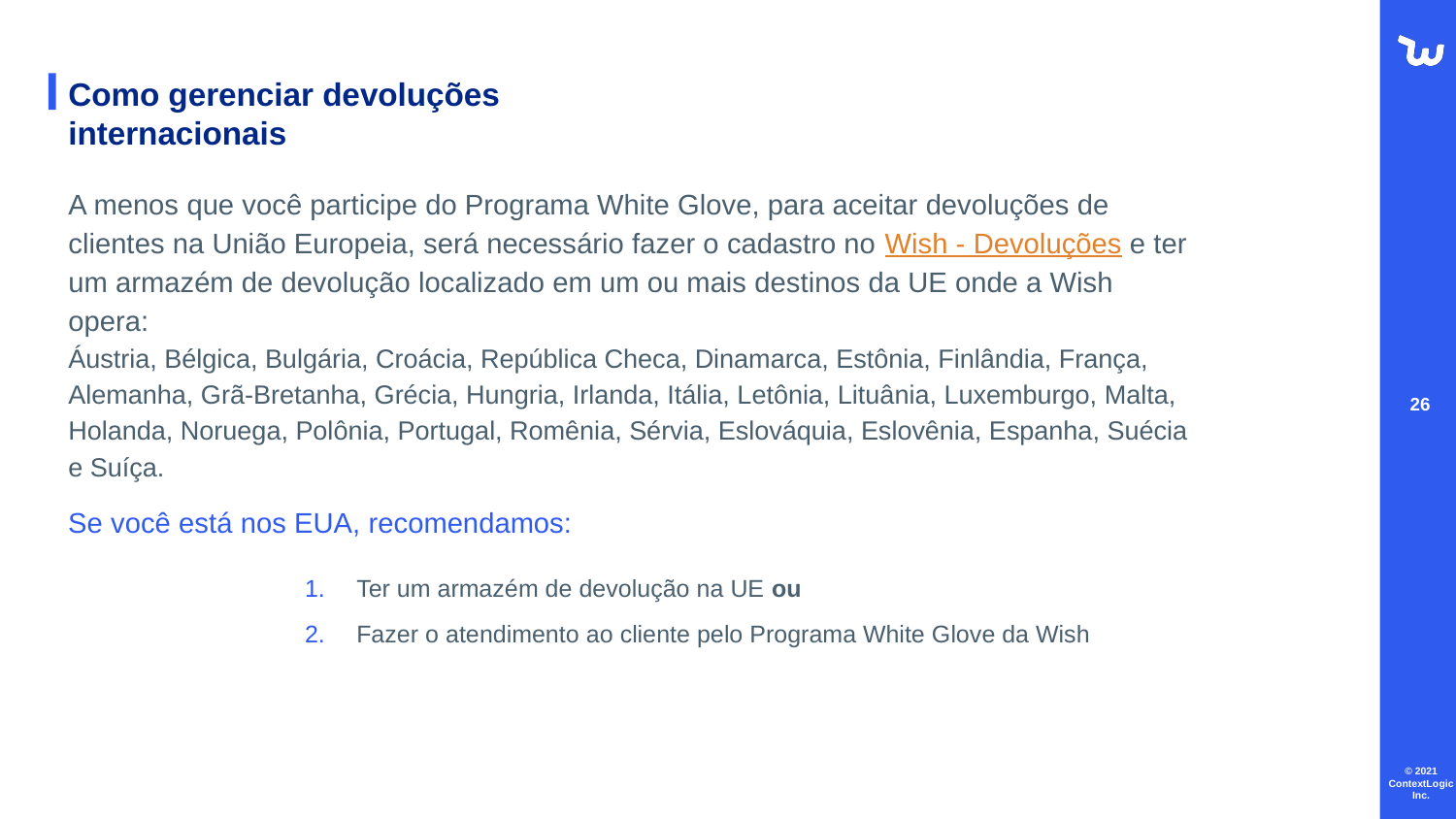

# Como gerenciar devoluções internacionais
A menos que você participe do Programa White Glove, para aceitar devoluções de clientes na União Europeia, será necessário fazer o cadastro no Wish - Devoluções e ter um armazém de devolução localizado em um ou mais destinos da UE onde a Wish opera:
Áustria, Bélgica, Bulgária, Croácia, República Checa, Dinamarca, Estônia, Finlândia, França, Alemanha, Grã-Bretanha, Grécia, Hungria, Irlanda, Itália, Letônia, Lituânia, Luxemburgo, Malta, Holanda, Noruega, Polônia, Portugal, Romênia, Sérvia, Eslováquia, Eslovênia, Espanha, Suécia e Suíça.
Se você está nos EUA, recomendamos:
Ter um armazém de devolução na UE ou
Fazer o atendimento ao cliente pelo Programa White Glove da Wish